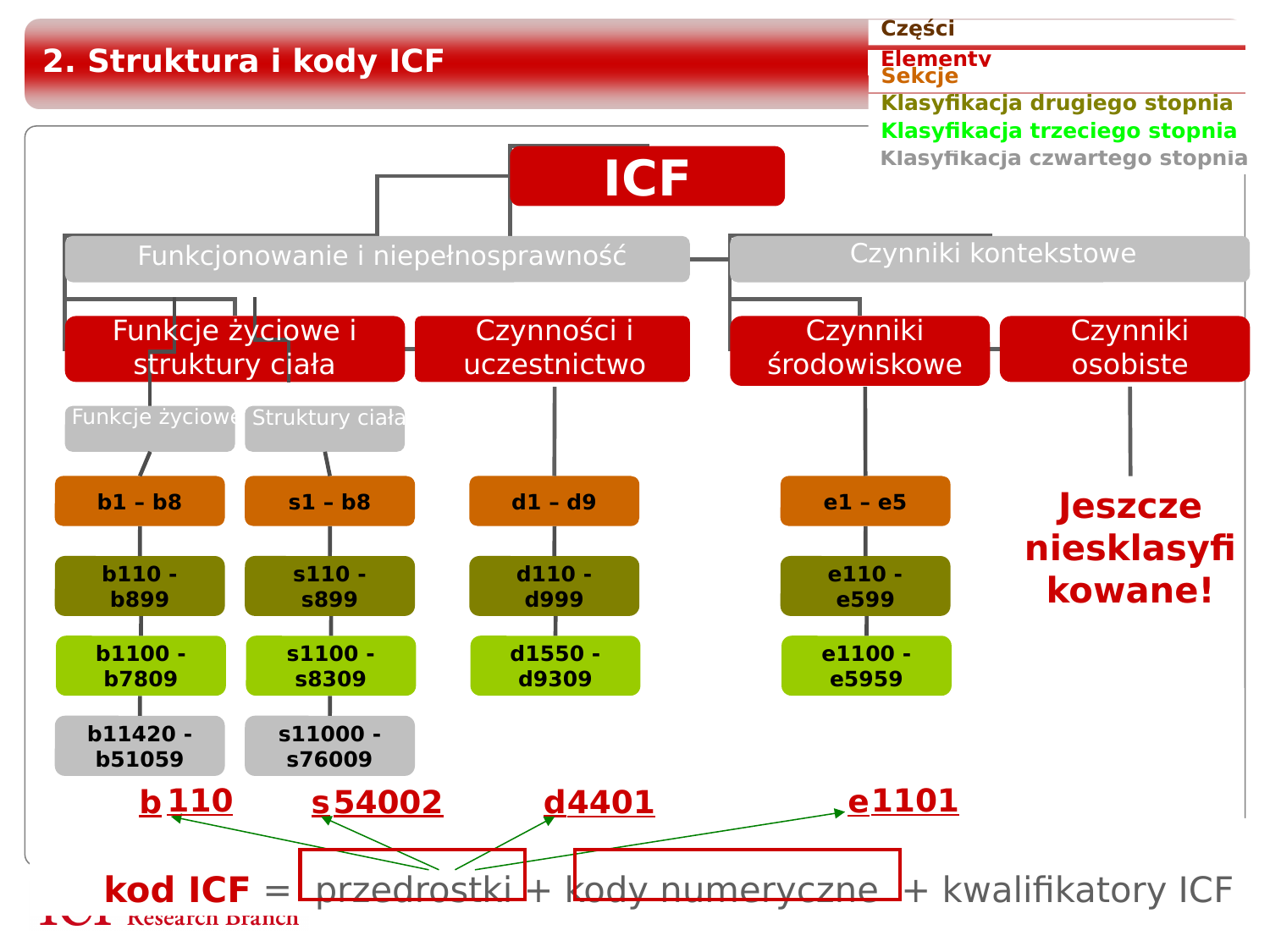

2. Struktura i kody ICF
Części
Elementy
Sekcje
b1 – b8
s1 – b8
d1 – d9
e1 – e5
Klasyfikacja drugiego stopnia
Klasyfikacja trzeciego stopnia
b110 -
b899
s110 -
s899
d110 -
d999
e110 -
e599
Third-level classification
b1100 -
b7809
s1100 -
s8309
d1550 -
d9309
e1100 -
e5959
ICF
Klasyfikacja czwartego stopnia
b11420 -
b51059
s11000 -
s76009
Czynniki kontekstowe
Funkcjonowanie i niepełnosprawność

Funkcje życiowe i struktury ciała
Czynności i uczestnictwo
Czynniki środowiskowe
Czynniki osobiste

Jeszcze niesklasyfikowane!
Funkcje życiowe
Struktury ciała

110
1101
e
b
s
54002
d
4401

     kod ICF =  przedrostki + kody numeryczne  + kwalifikatory ICF

6